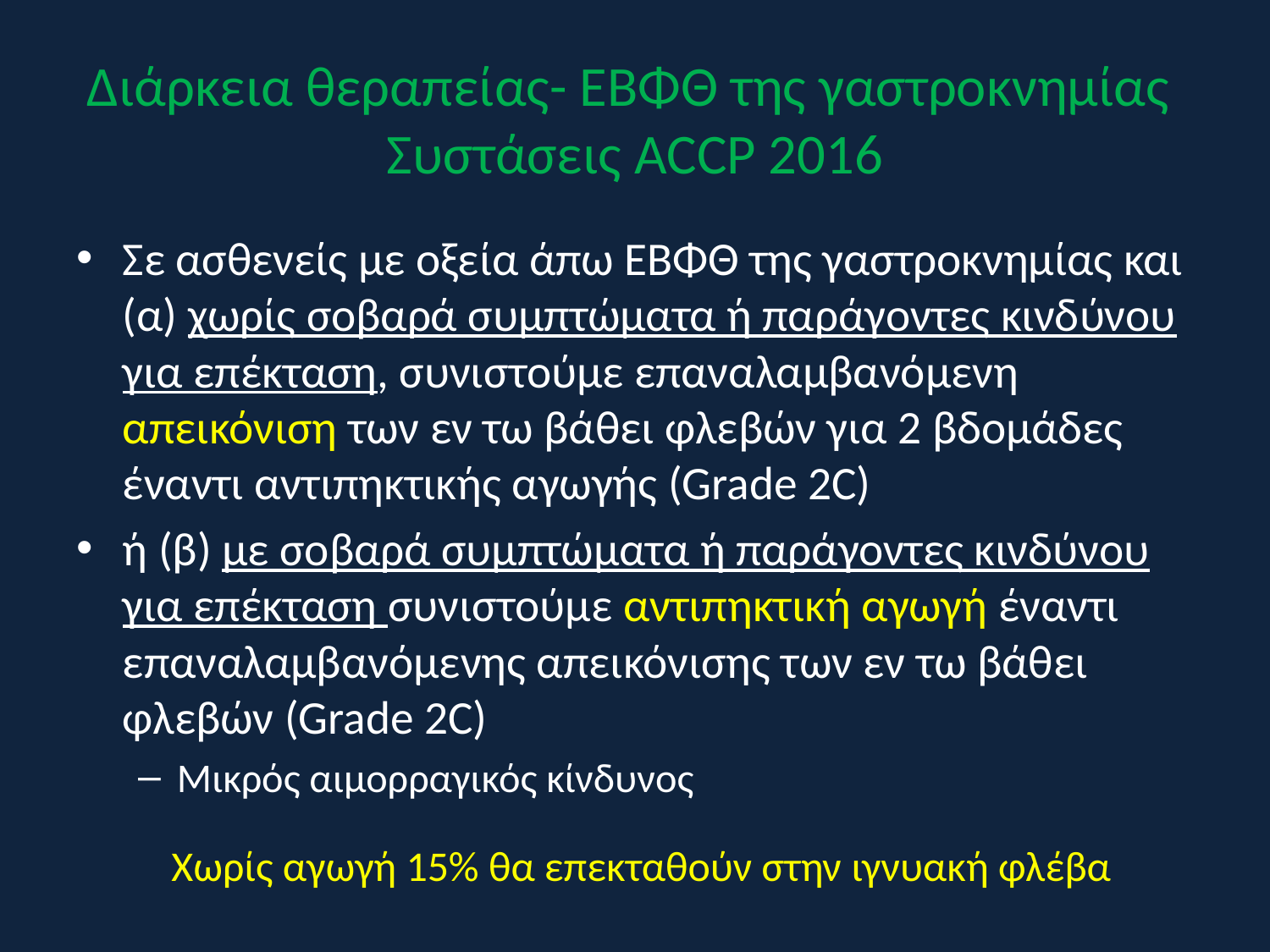

# Διάρκεια θεραπείας- ΕΒΦΘ της γαστροκνημίας Συστάσεις ACCP 2016
Σε ασθενείς με οξεία άπω ΕΒΦΘ της γαστροκνημίας και (α) χωρίς σοβαρά συμπτώματα ή παράγοντες κινδύνου για επέκταση, συνιστούμε επαναλαμβανόμενη απεικόνιση των εν τω βάθει φλεβών για 2 βδομάδες έναντι αντιπηκτικής αγωγής (Grade 2C)
ή (β) με σοβαρά συμπτώματα ή παράγοντες κινδύνου για επέκταση συνιστούμε αντιπηκτική αγωγή έναντι επαναλαμβανόμενης απεικόνισης των εν τω βάθει φλεβών (Grade 2C)
Μικρός αιμορραγικός κίνδυνος
Χωρίς αγωγή 15% θα επεκταθούν στην ιγνυακή φλέβα